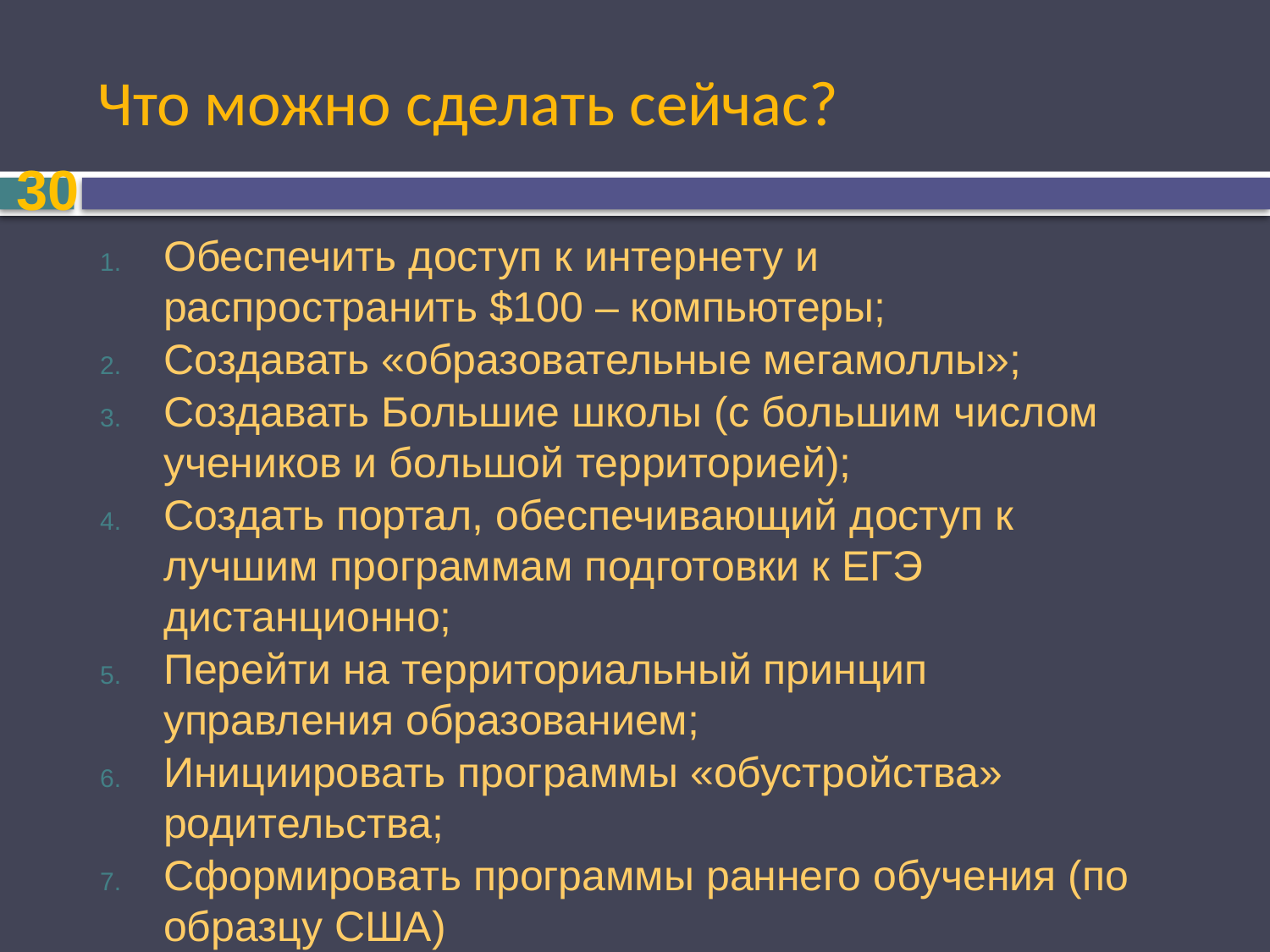

# Что можно сделать сейчас?
30
Обеспечить доступ к интернету и распространить $100 – компьютеры;
Создавать «образовательные мегамоллы»;
Создавать Большие школы (с большим числом учеников и большой территорией);
Создать портал, обеспечивающий доступ к лучшим программам подготовки к ЕГЭ дистанционно;
Перейти на территориальный принцип управления образованием;
Инициировать программы «обустройства» родительства;
Сформировать программы раннего обучения (по образцу США)